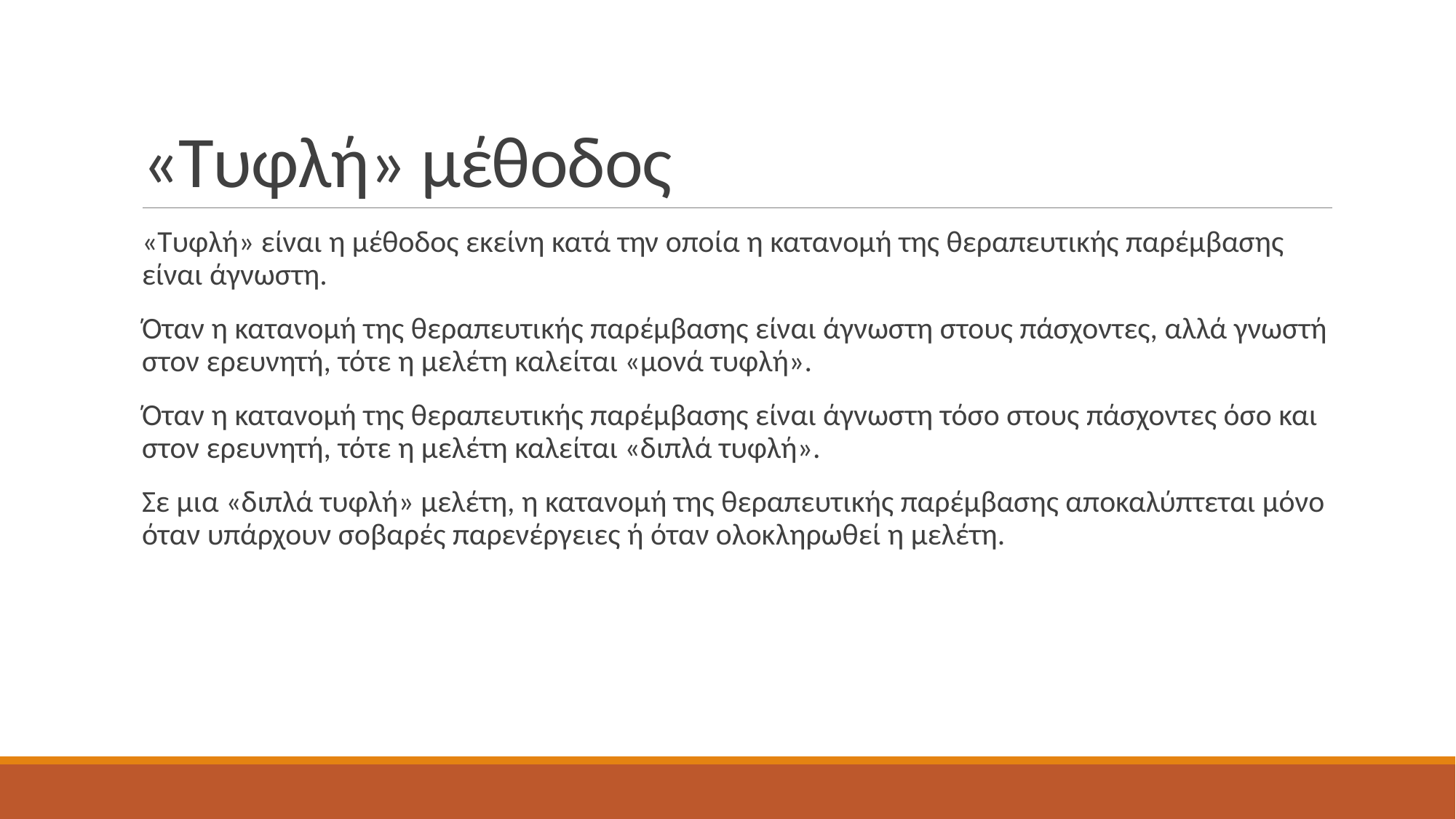

# «Τυφλή» μέθοδος
«Τυφλή» είναι η μέθοδος εκείνη κατά την οποία η κατανομή της θεραπευτικής παρέμβασης είναι άγνωστη.
Όταν η κατανομή της θεραπευτικής παρέμβασης είναι άγνωστη στους πάσχοντες, αλλά γνωστή στον ερευνητή, τότε η μελέτη καλείται «μονά τυφλή».
Όταν η κατανομή της θεραπευτικής παρέμβασης είναι άγνωστη τόσο στους πάσχοντες όσο και στον ερευνητή, τότε η μελέτη καλείται «διπλά τυφλή».
Σε μια «διπλά τυφλή» μελέτη, η κατανομή της θεραπευτικής παρέμβασης αποκαλύπτεται μόνο όταν υπάρχουν σοβαρές παρενέργειες ή όταν ολοκληρωθεί η μελέτη.